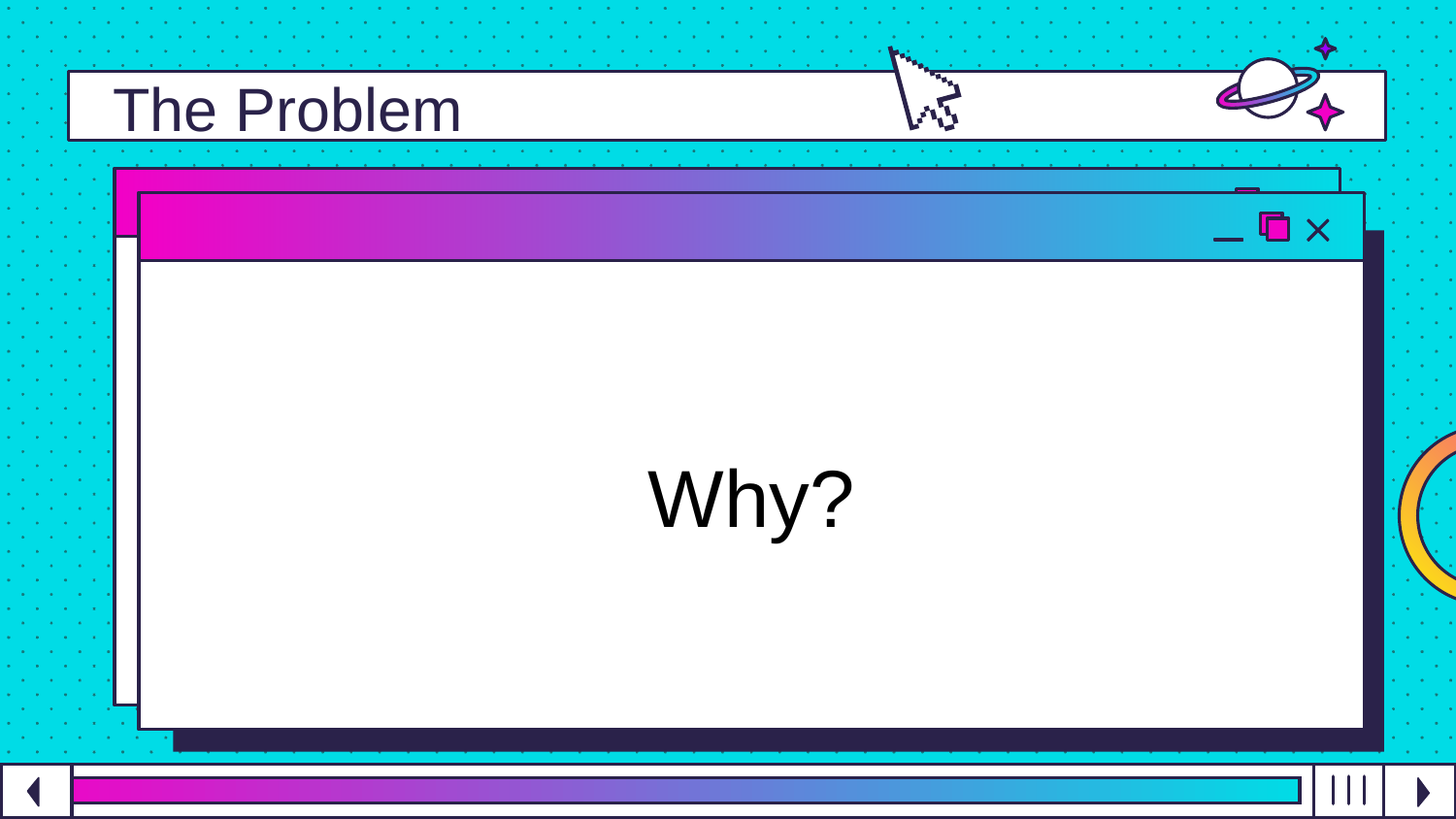

# The Problem

Why?
So, what do I do?